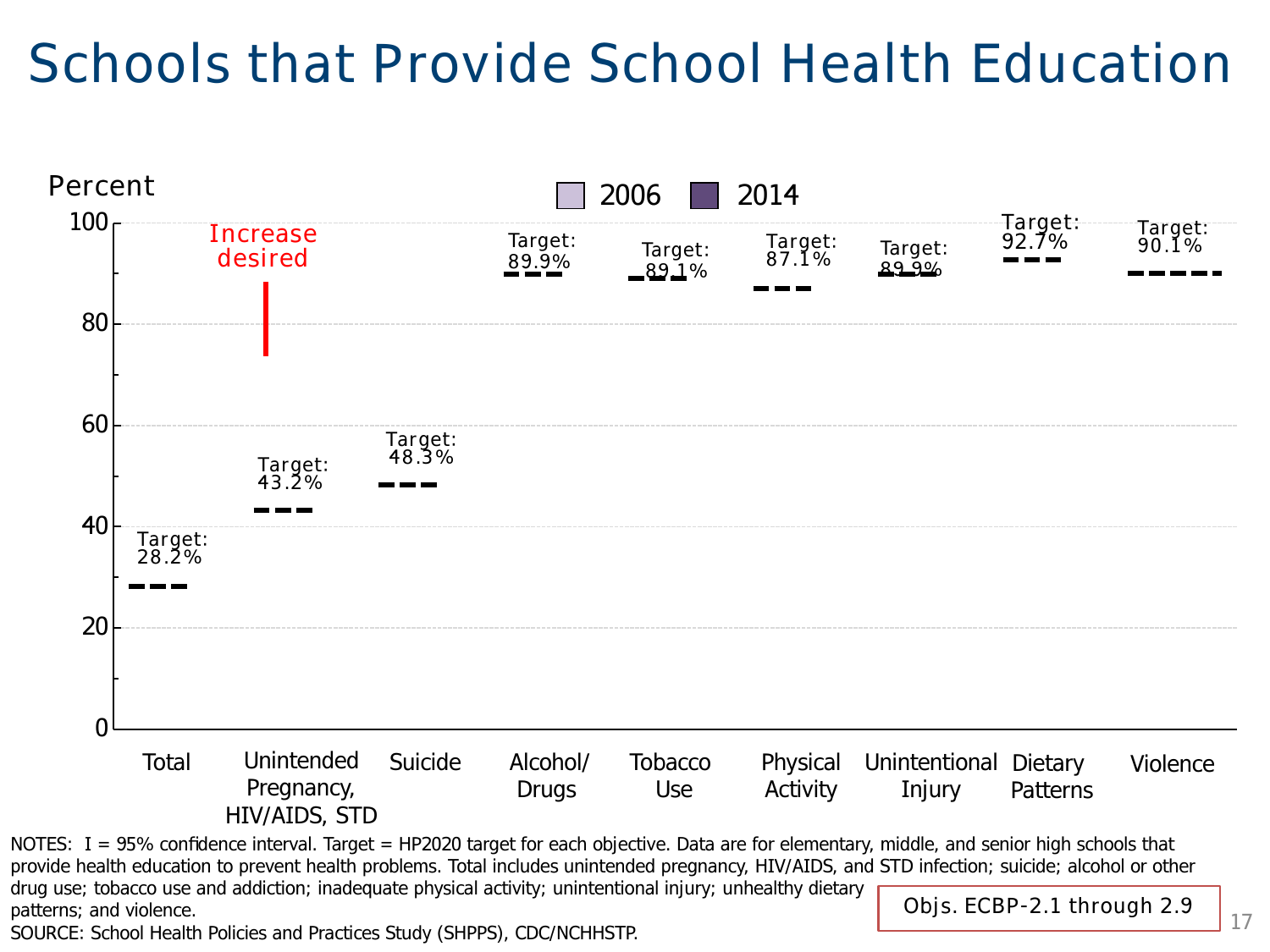

# Schools that Provide School Health Education

### Chart

| Category |  |  |
|---|---|---|
Percent
2006
2014

Target:
89.9%
Target:
89.9%
Target:
89.1%
Unintended Pregnancy, HIV/AIDS, STD
Unintentional
Injury
Suicide
Alcohol/
 Drugs

Tobacco
Use
Physical Activity

Total
Dietary
 Patterns
Violence
NOTES:  I = 95% confidence interval. Target = HP2020 target for each objective. Data are for elementary, middle, and senior high schools that
provide health education to prevent health problems. Total includes unintended pregnancy, HIV/AIDS, and STD infection; suicide; alcohol or other
drug use; tobacco use and addiction; inadequate physical activity; unintentional injury; unhealthy dietary
patterns; and violence.
SOURCE: School Health Policies and Practices Study (SHPPS), CDC/NCHHSTP.
Objs. ECBP-2.1 through 2.9

17